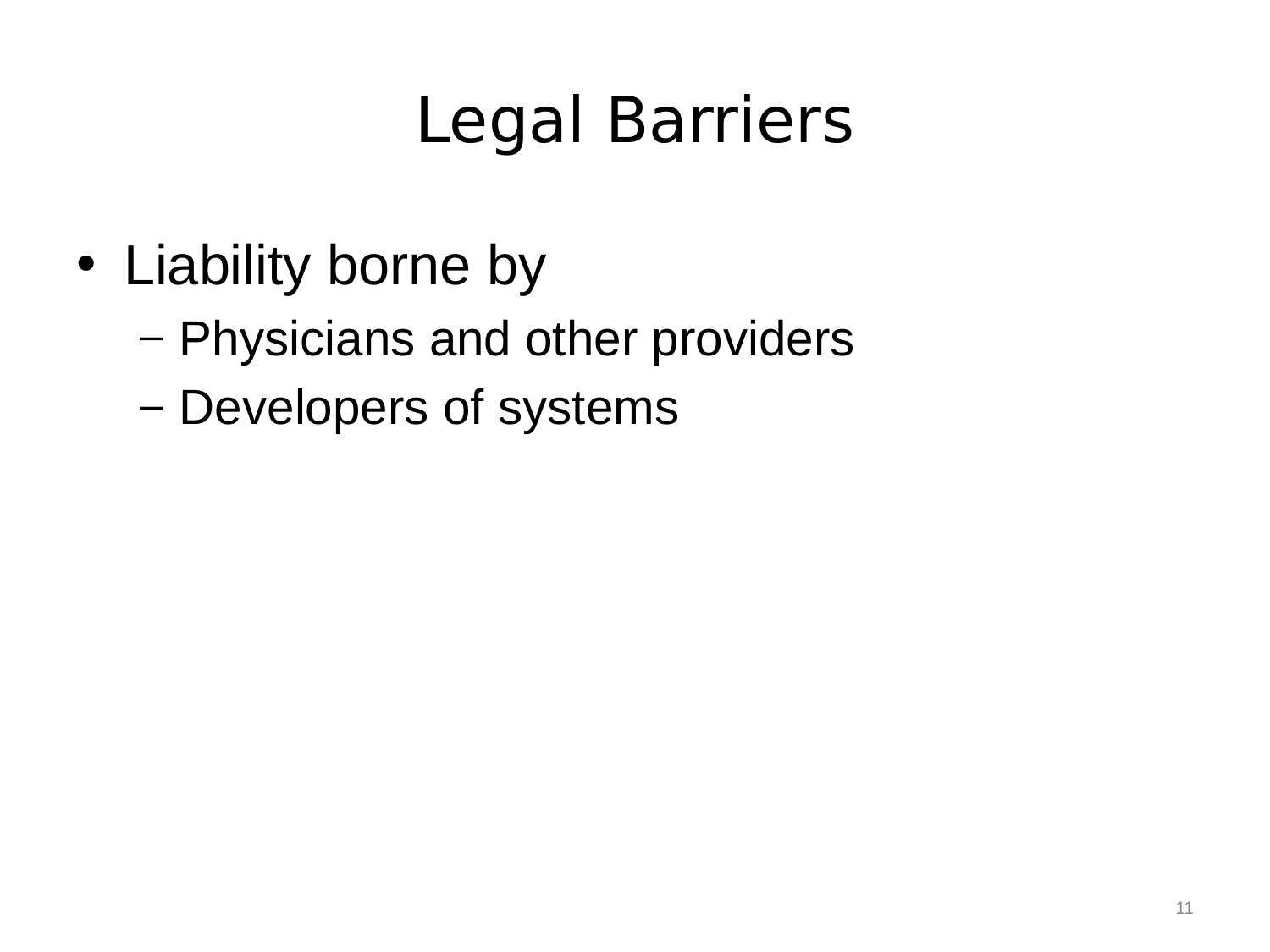

# Legal Barriers
Liability borne by
Physicians and other providers
Developers of systems

11